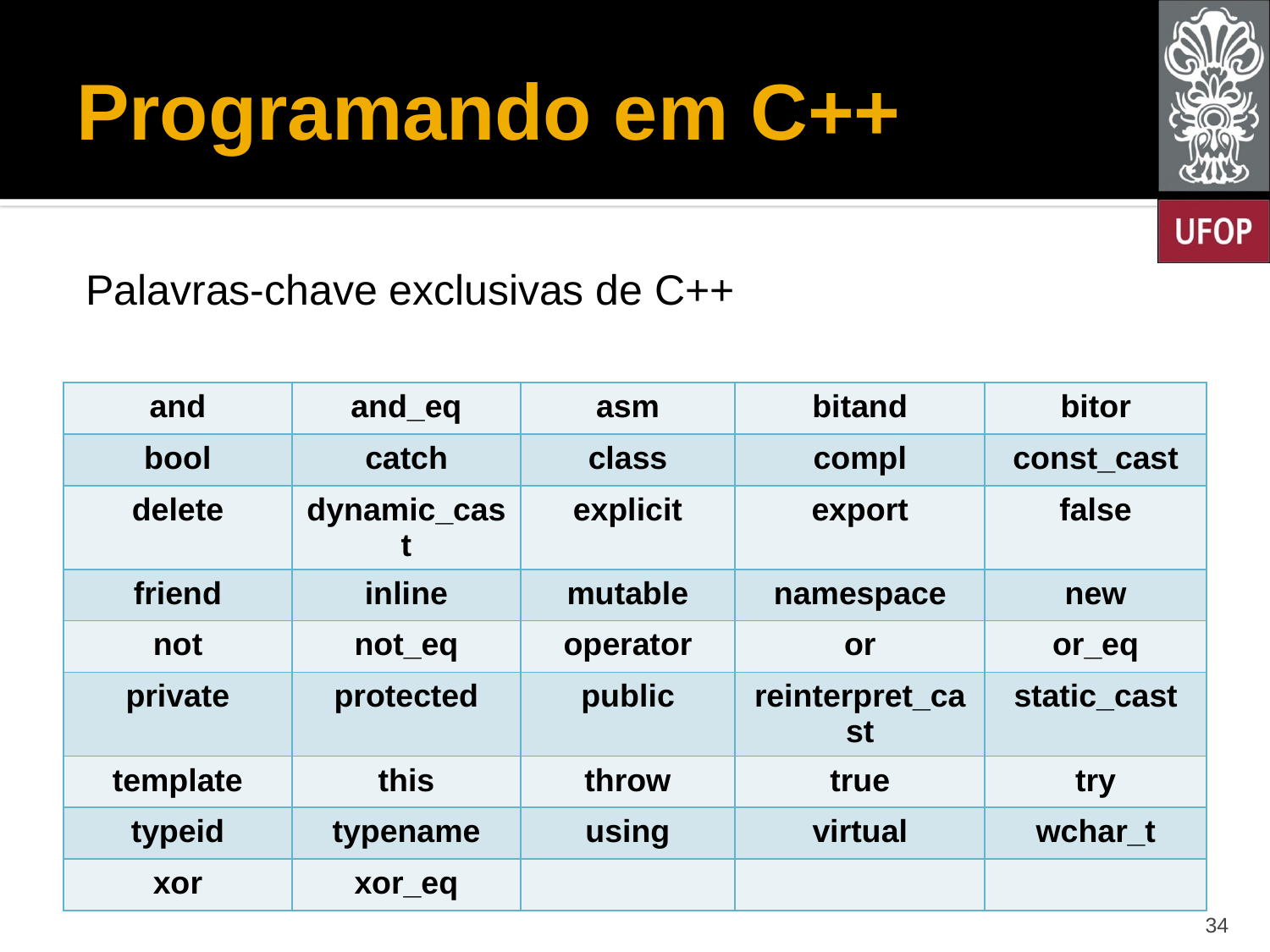

# Programando em C++
Palavras-chave exclusivas de C++
| and | and\_eq | asm | bitand | bitor |
| --- | --- | --- | --- | --- |
| bool | catch | class | compl | const\_cast |
| delete | dynamic\_cast | explicit | export | false |
| friend | inline | mutable | namespace | new |
| not | not\_eq | operator | or | or\_eq |
| private | protected | public | reinterpret\_cast | static\_cast |
| template | this | throw | true | try |
| typeid | typename | using | virtual | wchar\_t |
| xor | xor\_eq |  |  |  |
34